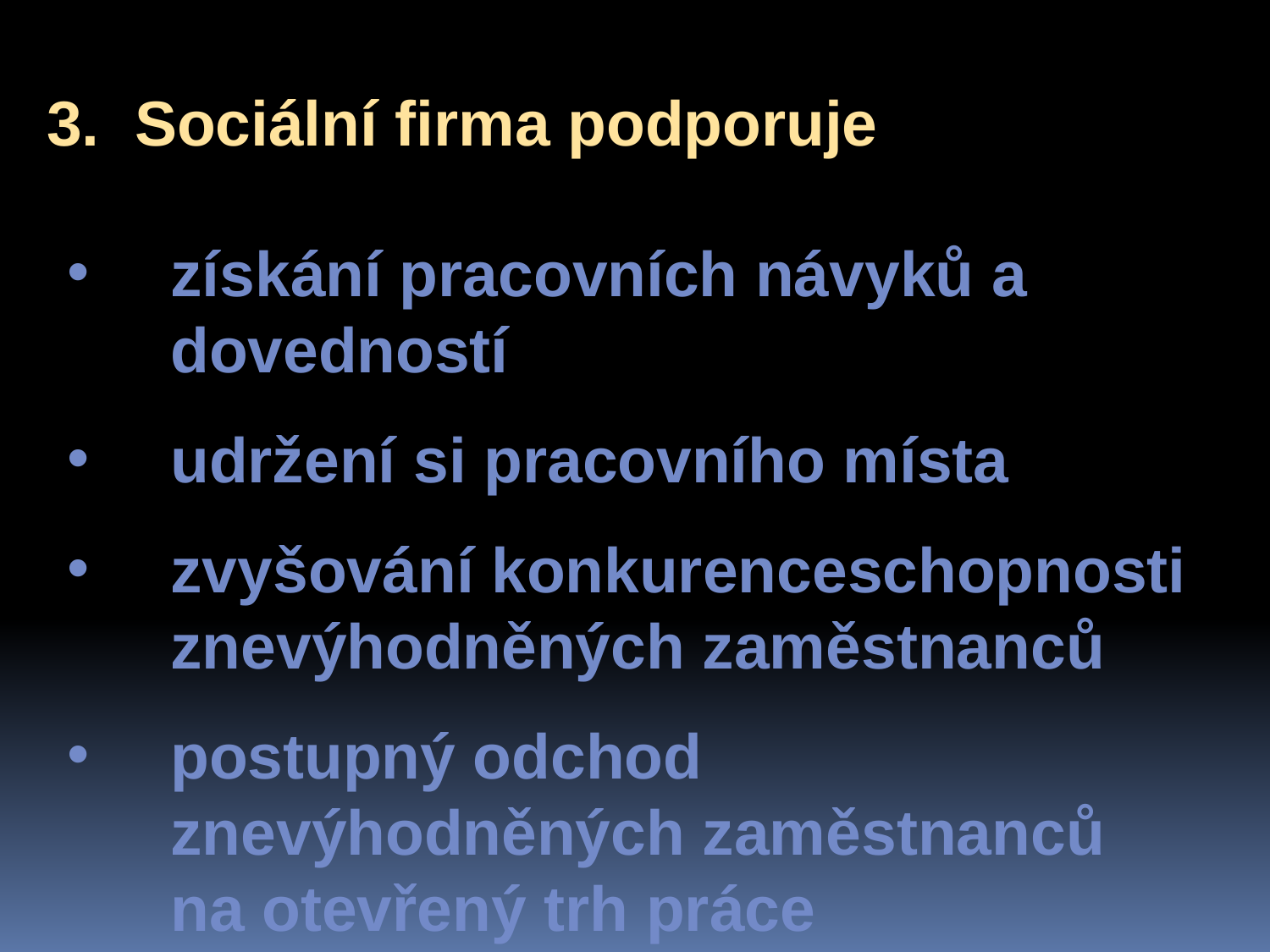

3.  Sociální firma podporuje

získání pracovních návyků a dovedností

udržení si pracovního místa

zvyšování konkurenceschopnosti znevýhodněných zaměstnanců

postupný odchod znevýhodněných zaměstnanců na otevřený trh práce